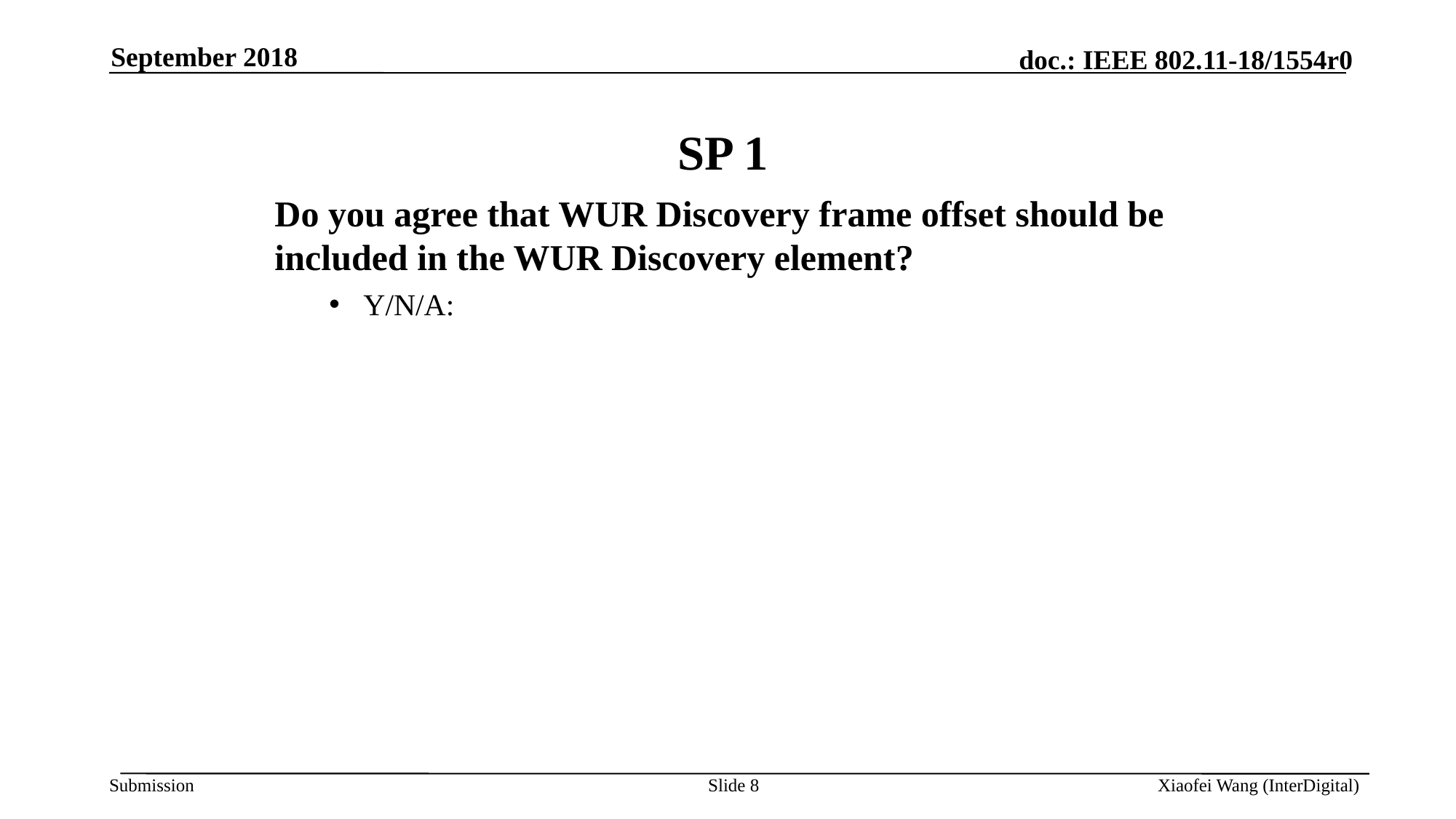

September 2018
# SP 1
Do you agree that WUR Discovery frame offset should be included in the WUR Discovery element?
Y/N/A:
Slide 8
Xiaofei Wang (InterDigital)